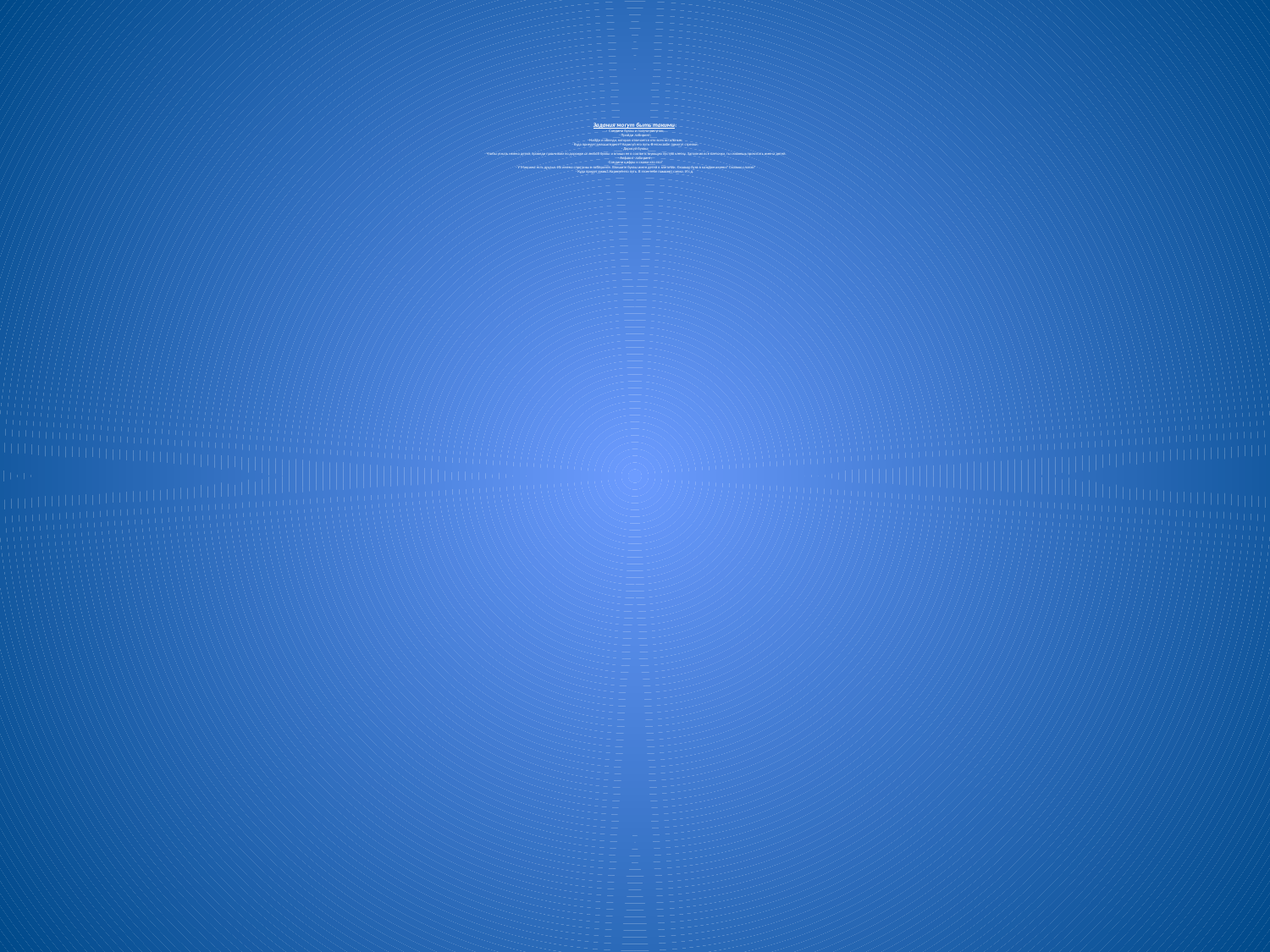

# Задания могут быть такими: -  Соедини буквы и получи рисунок; - Пройди лабиринт; - Найди и обведи, которая отличается ото всех остальных; - Куда приедет велосипедист? Нарисуй его путь. В этом тебе помогут стрелки; - Дорисуй буквы; - Чтобы узнать имена детей, проведи пальчиком по дорожке от любой буквы и впиши ее в соответствующую пустую клетку. Заполнив все клеточки, ты сможешь прочитать имена детей. - Алфавит-лабиринт; -Соедини цифры и скажи кто это? - У Максима есть друзья. Их имена спрятаны в лабиринте. Впишите буквы имен детей в клеточки. Сколько букв в каждом имени? Сколько слогов? - Куда придет ежик? Нарисуй его путь. В этом тебе поможет схема; И т.д.